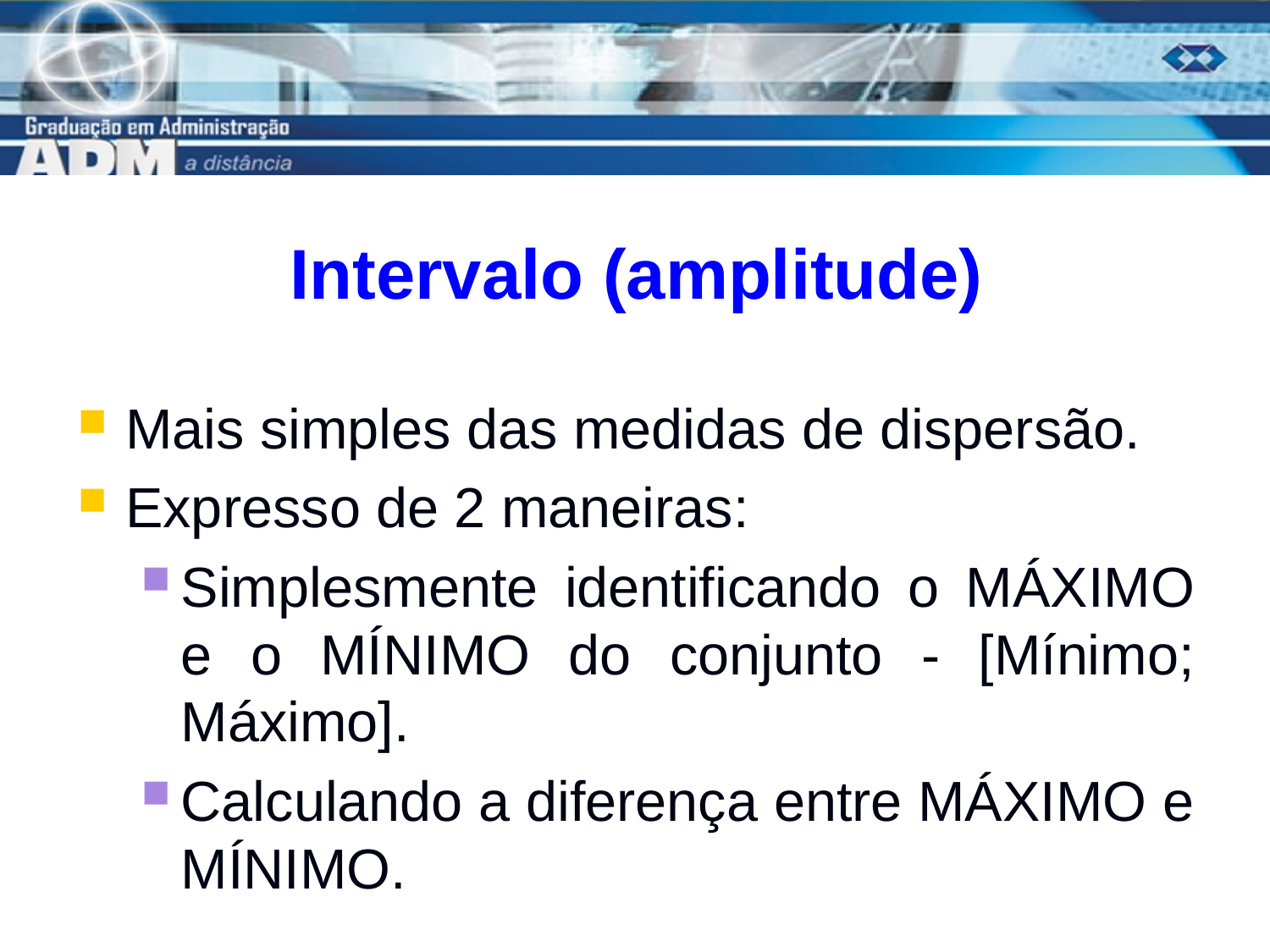

# Intervalo (amplitude)
Mais simples das medidas de dispersão.
Expresso de 2 maneiras:
Simplesmente identificando o MÁXIMO e o MÍNIMO do conjunto - [Mínimo; Máximo].
Calculando a diferença entre MÁXIMO e MÍNIMO.
7